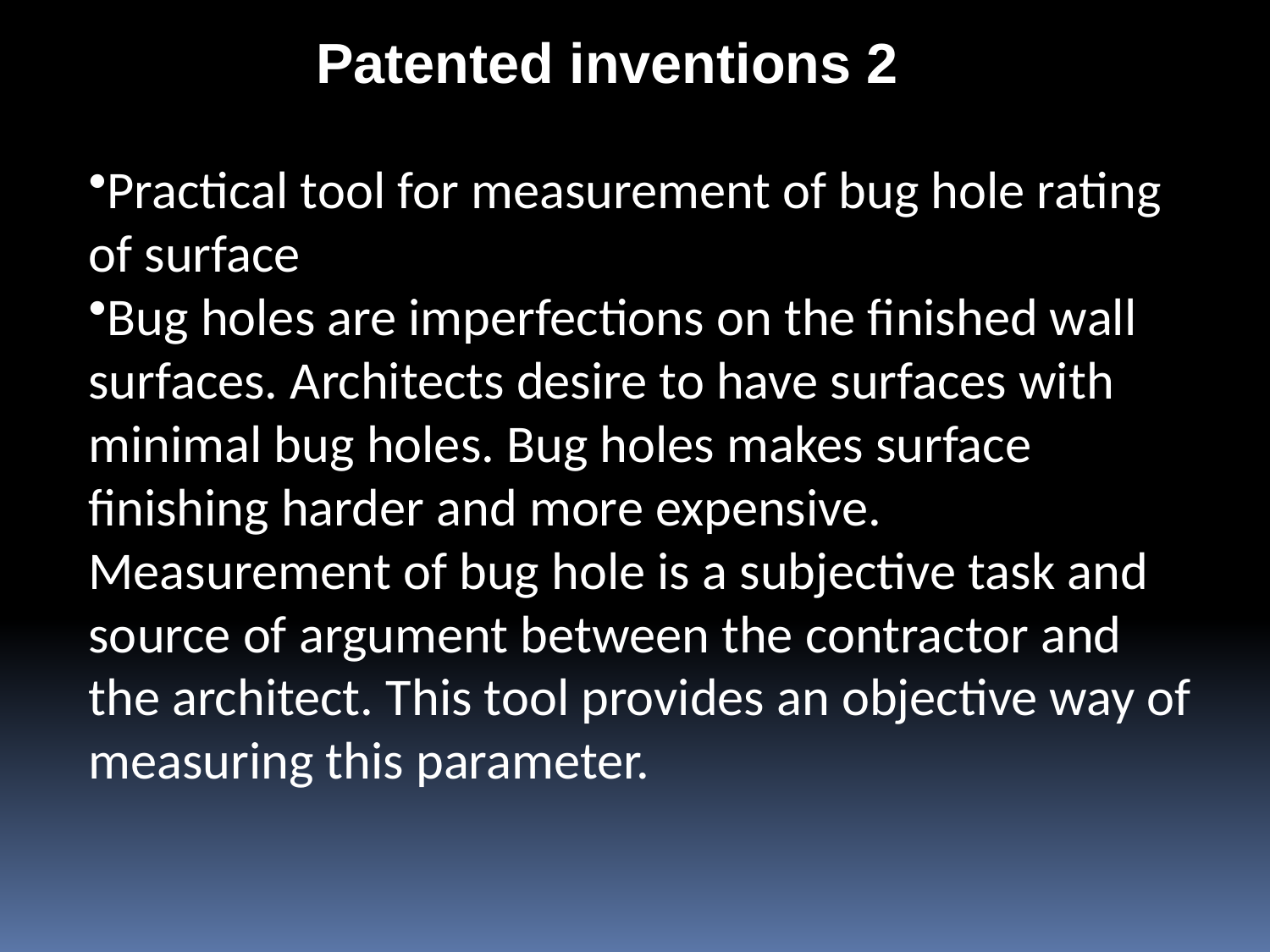

Patented inventions 2
Practical tool for measurement of bug hole rating
of surface
Bug holes are imperfections on the finished wall surfaces. Architects desire to have surfaces with minimal bug holes. Bug holes makes surface finishing harder and more expensive. Measurement of bug hole is a subjective task and source of argument between the contractor and the architect. This tool provides an objective way of measuring this parameter.